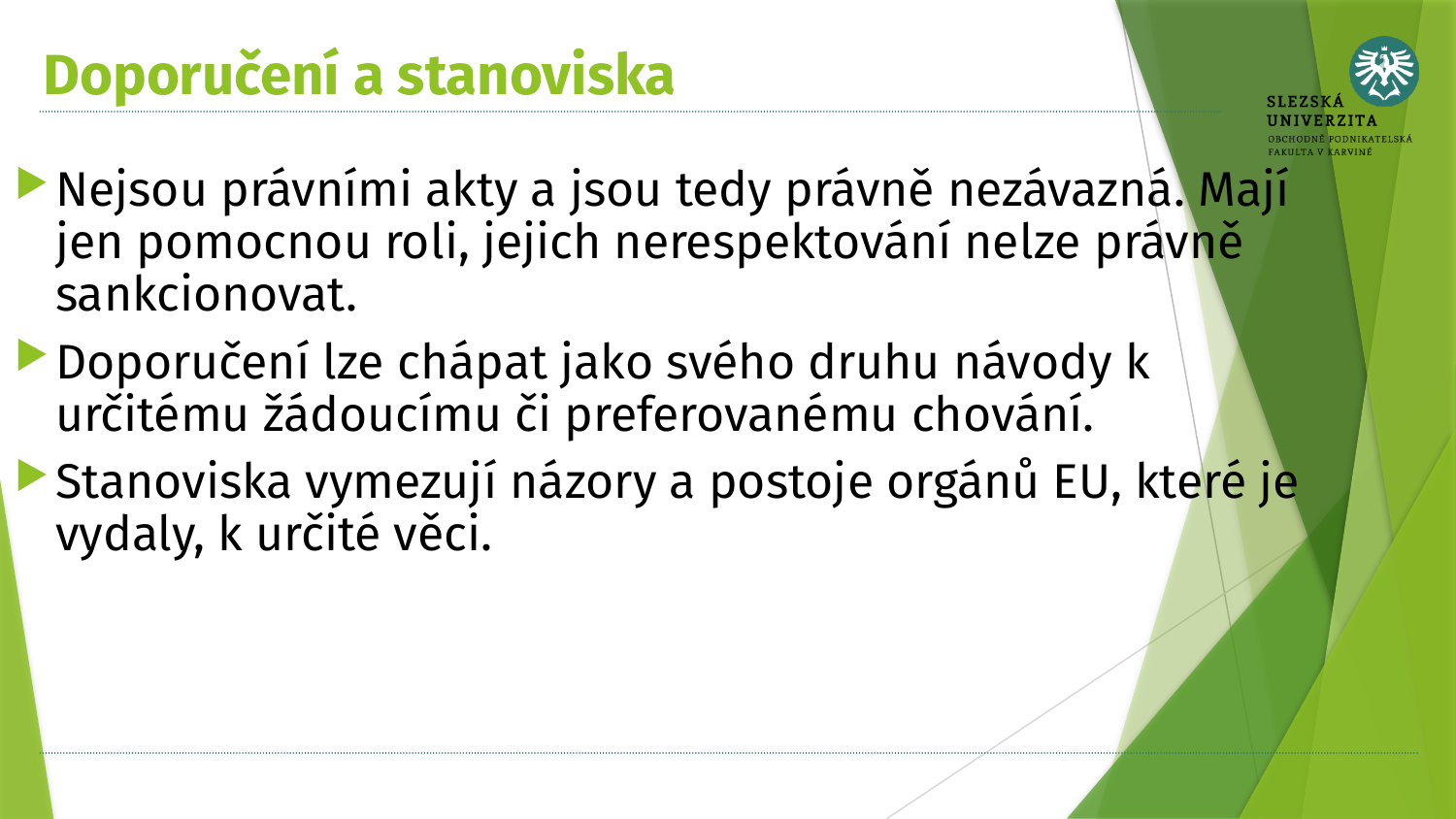

# Doporučení a stanoviska
Nejsou právními akty a jsou tedy právně nezávazná. Mají jen pomocnou roli, jejich nerespektování nelze právně sankcionovat.
Doporučení lze chápat jako svého druhu návody k určitému žádoucímu či preferovanému chování.
Stanoviska vymezují názory a postoje orgánů EU, které je vydaly, k určité věci.